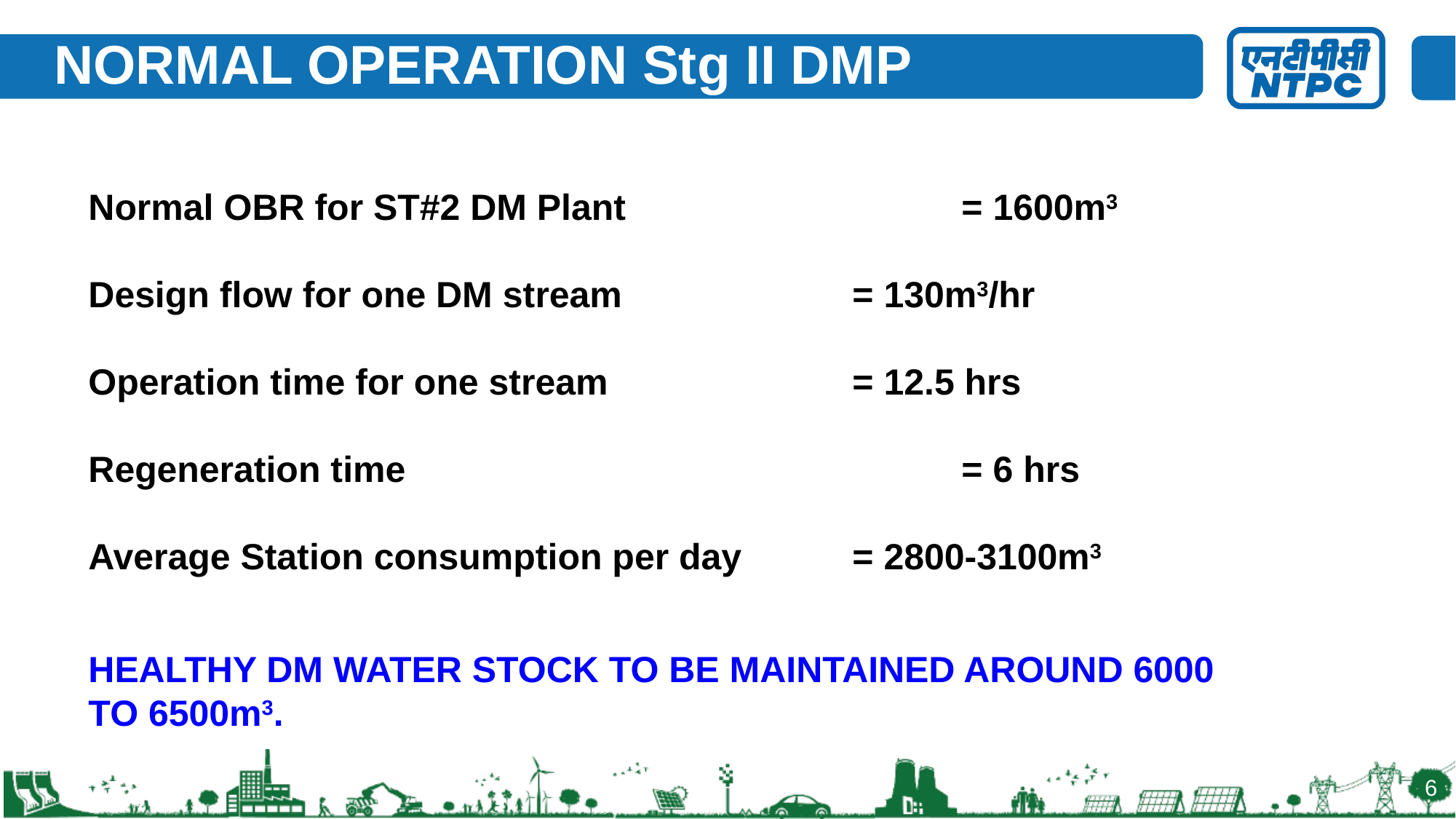

# NORMAL OPERATION Stg II DMP

Normal OBR for ST#2 DM Plant 			= 1600m3

Design flow for one DM stream 			= 130m3/hr

Operation time for one stream			= 12.5 hrs

Regeneration time  					= 6 hrs

Average Station consumption per day		= 2800-3100m3

HEALTHY DM WATER STOCK TO BE MAINTAINED AROUND 6000 TO 6500m3.